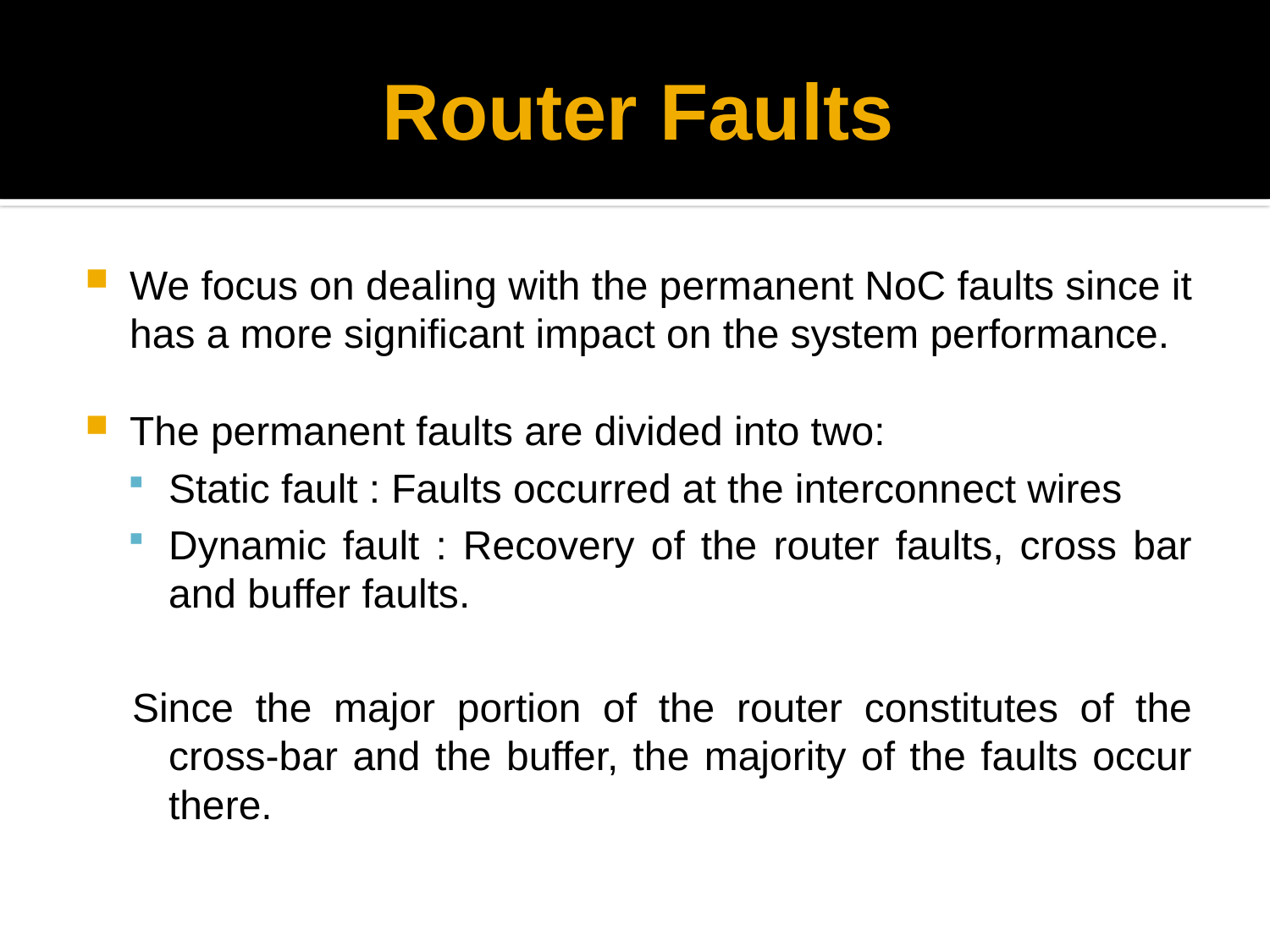

# Router Faults
We focus on dealing with the permanent NoC faults since it has a more significant impact on the system performance.

The permanent faults are divided into two:
Static fault : Faults occurred at the interconnect wires
Dynamic fault : Recovery of the router faults, cross bar and buffer faults.

Since the major portion of the router constitutes of the cross-bar and the buffer, the majority of the faults occur there.